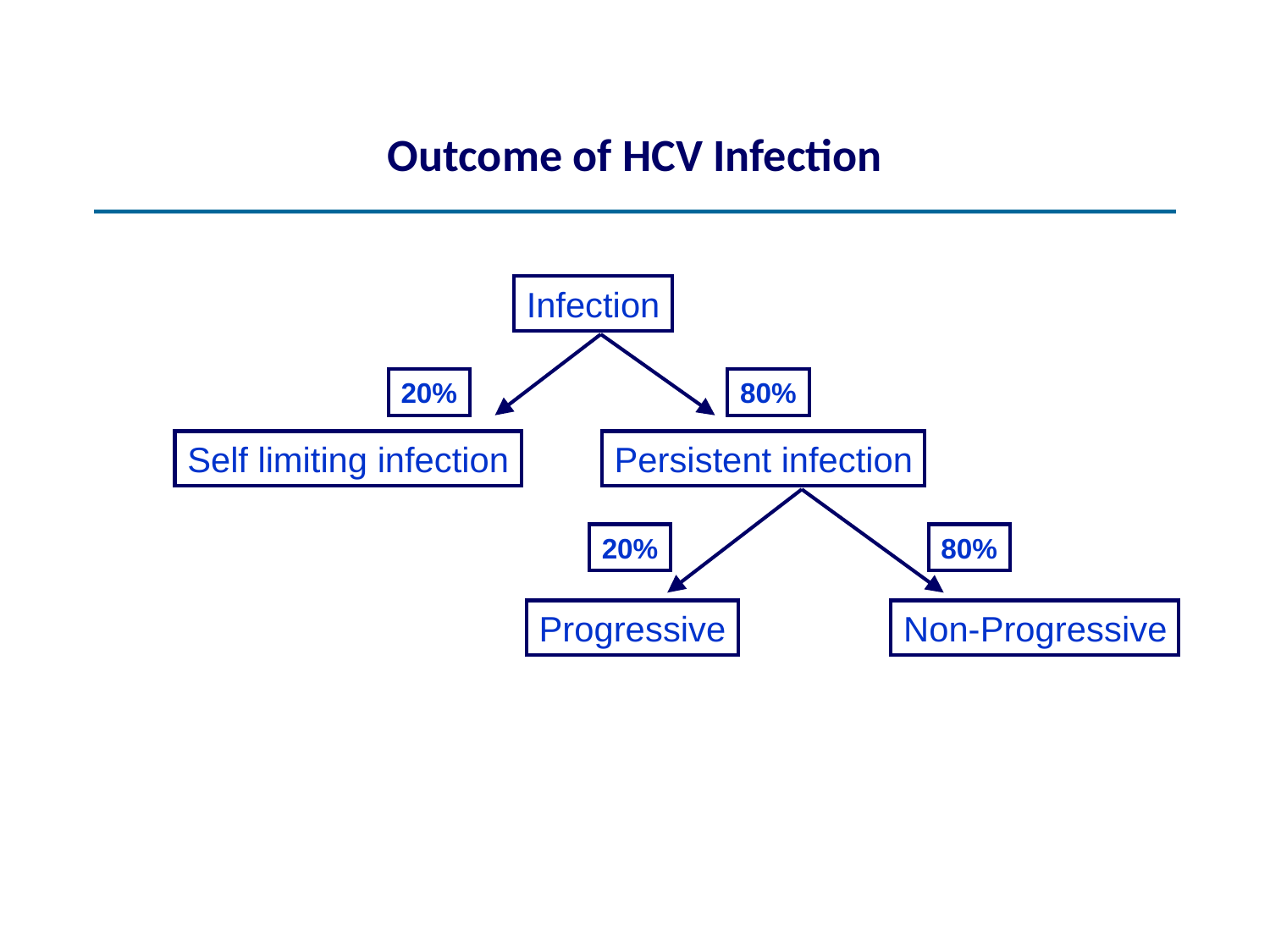

# Outcome of HCV Infection
Infection

20%
80%
Self limiting infection
Persistent infection

20%
80%
Progressive
Non-Progressive